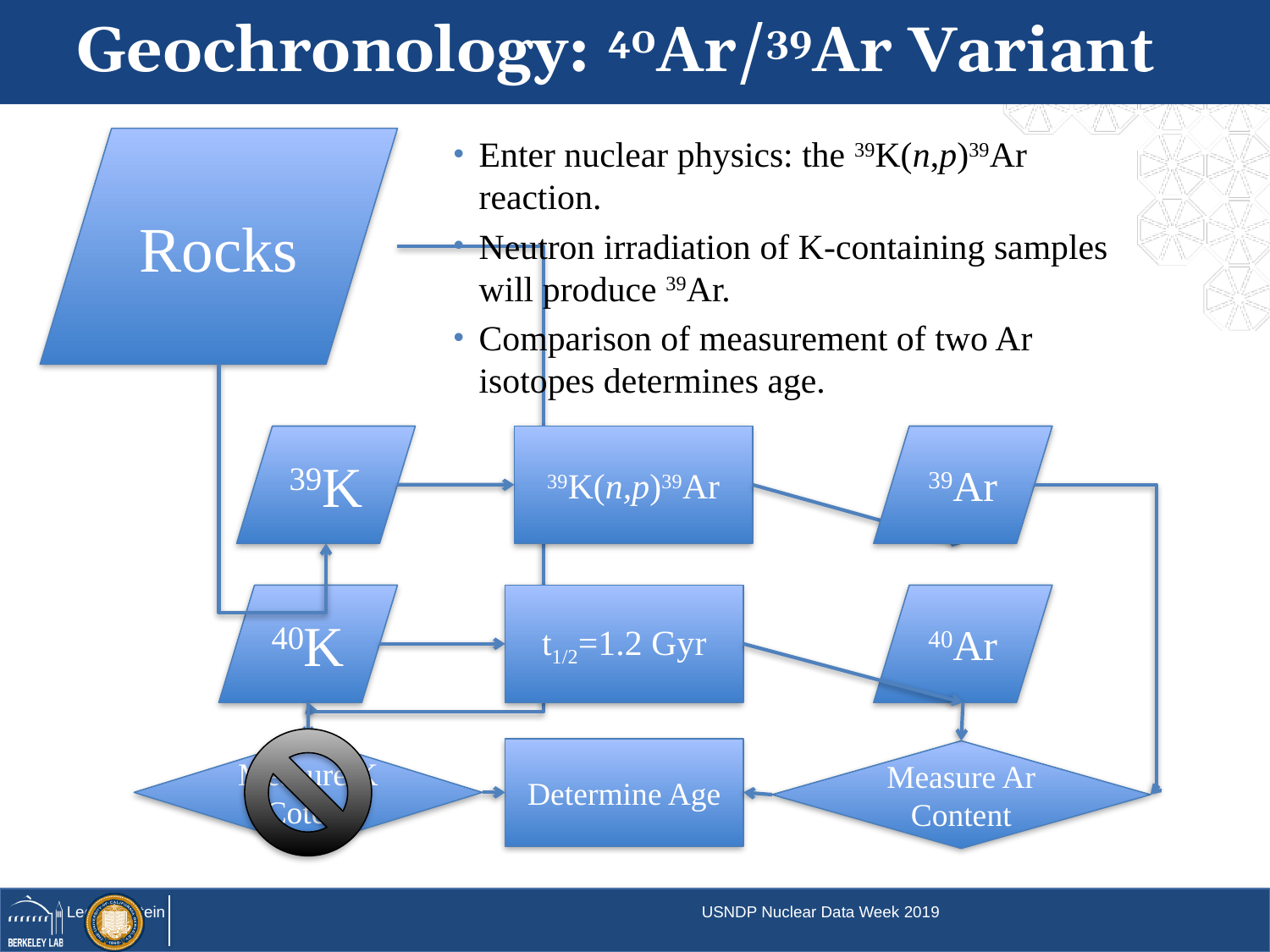

Geochronology: 40Ar/39Ar Variant
Enter nuclear physics: the 39K(n,p)39Ar reaction.
Neutron irradiation of K-containing samples will produce 39Ar.
Comparison of measurement of two Ar isotopes determines age.
Rocks
39Ar
39K
39K(n,p)39Ar
t1/2=1.2 Gyr
40Ar
40K

Measure K Cotent
Determine Age
Measure Ar Content